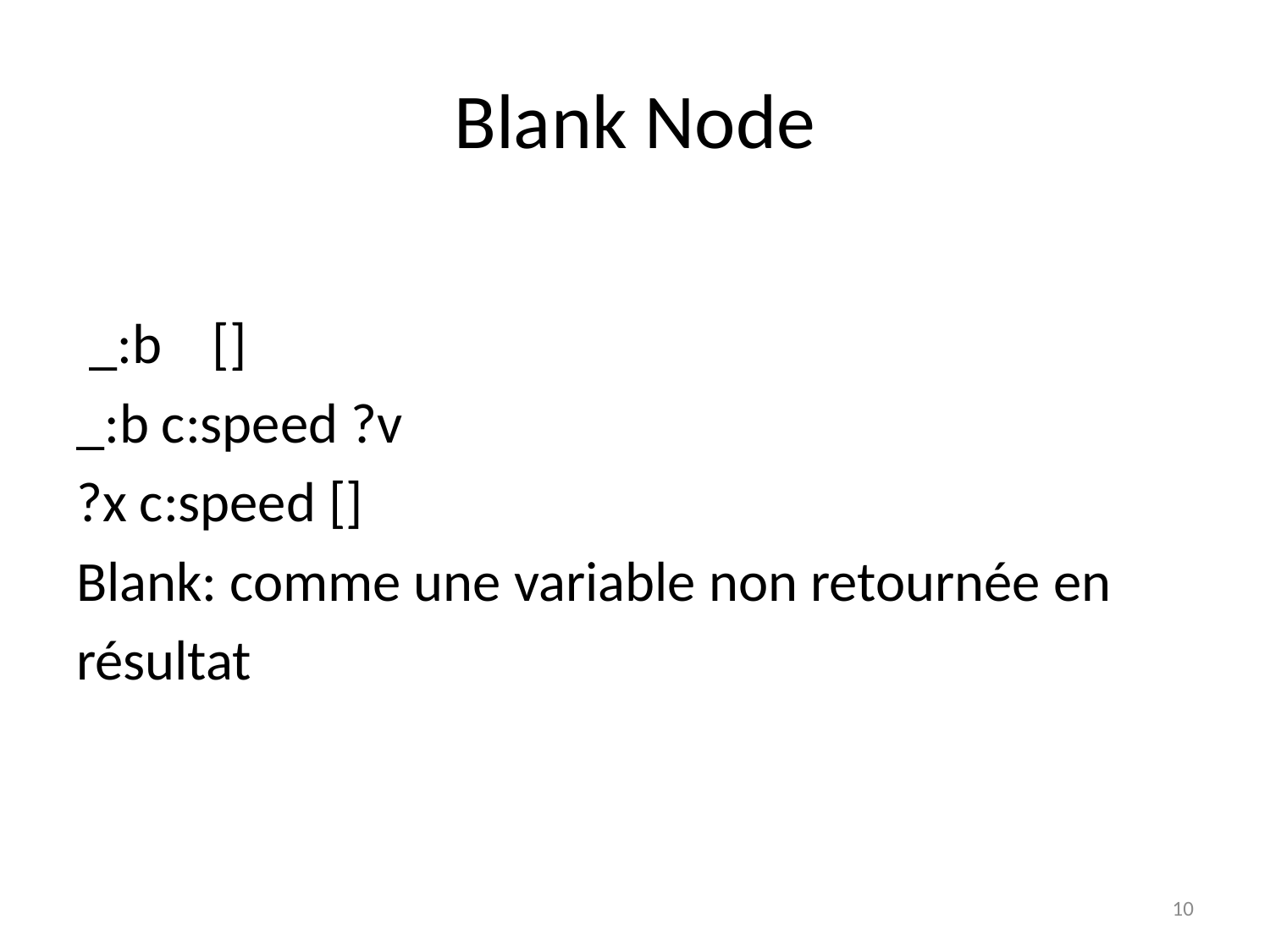

# Blank Node

 _:b    []
_:b c:speed ?v
?x c:speed []
Blank: comme une variable non retournée en
résultat

10